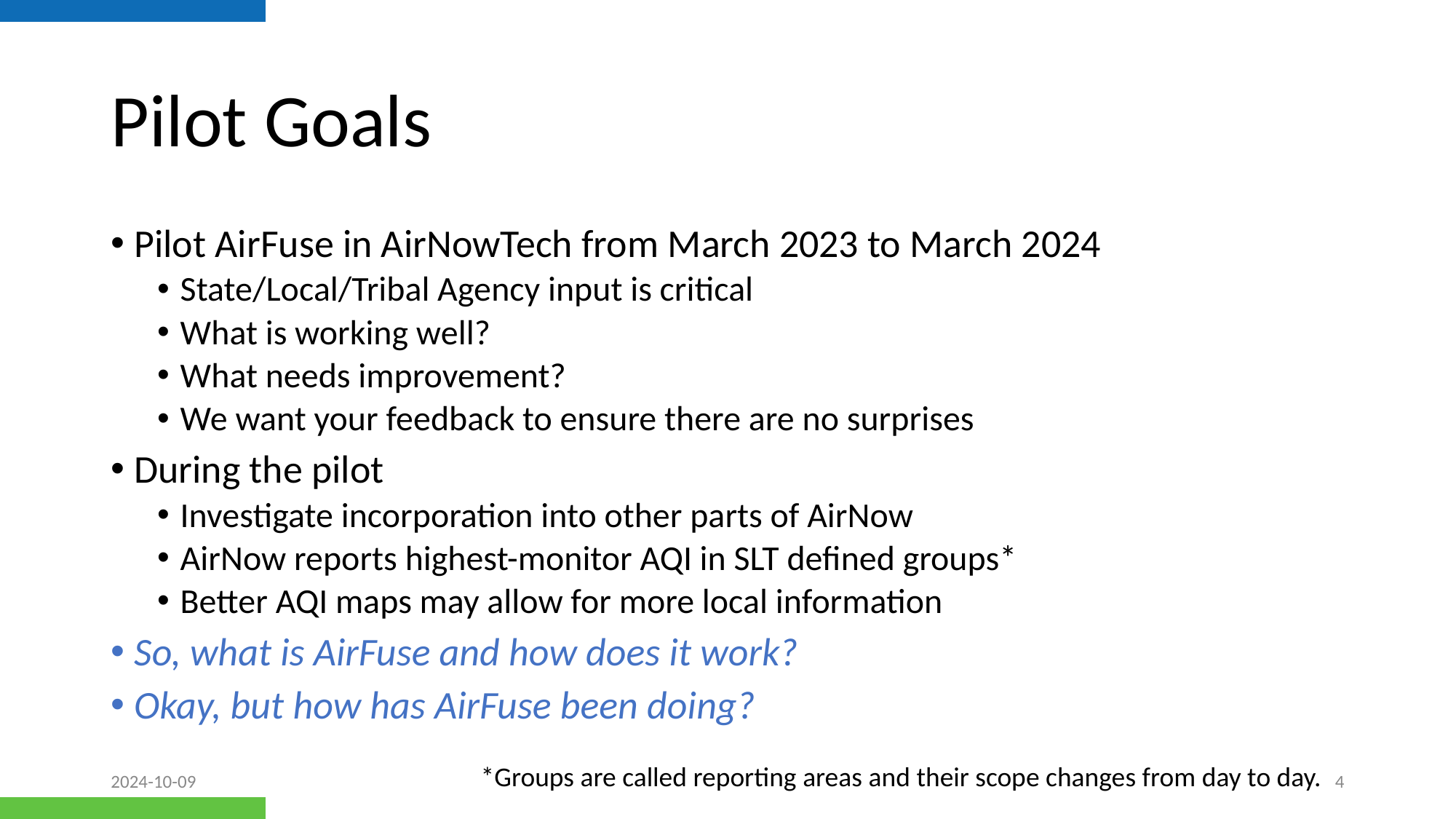

# Pilot Goals
Pilot AirFuse in AirNowTech from March 2023 to March 2024
State/Local/Tribal Agency input is critical
What is working well?
What needs improvement?
We want your feedback to ensure there are no surprises
During the pilot
Investigate incorporation into other parts of AirNow
AirNow reports highest-monitor AQI in SLT defined groups*
Better AQI maps may allow for more local information
So, what is AirFuse and how does it work?
Okay, but how has AirFuse been doing?
*Groups are called reporting areas and their scope changes from day to day.
2024-10-09
4